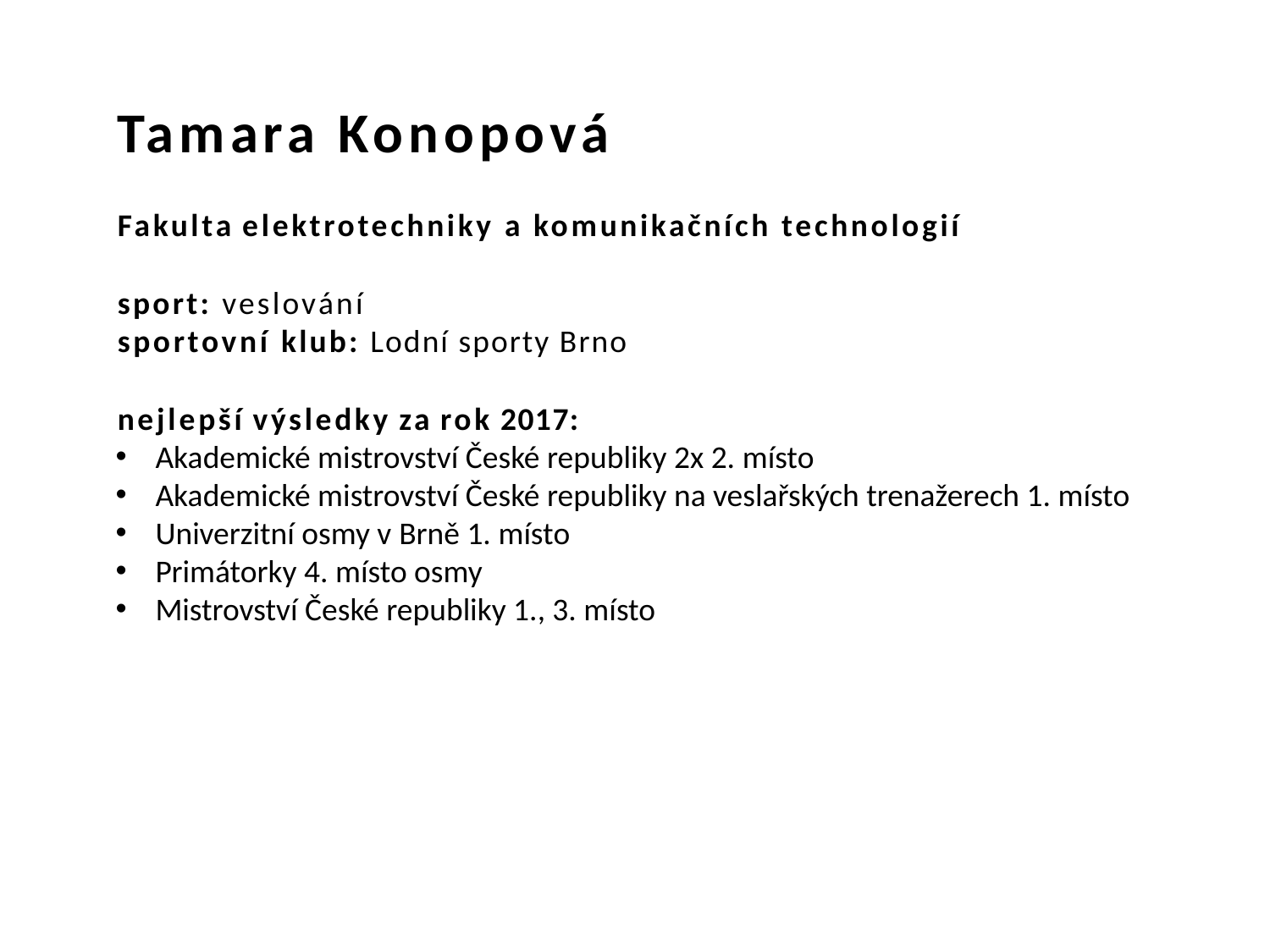

# Tamara Konopová
Fakulta elektrotechniky a komunikačních technologií

sport: veslování
sportovní klub: Lodní sporty Brno

nejlepší výsledky za rok 2017:
Akademické mistrovství České republiky 2x 2. místo
Akademické mistrovství České republiky na veslařských trenažerech 1. místo
Univerzitní osmy v Brně 1. místo
Primátorky 4. místo osmy
Mistrovství České republiky 1., 3. místo